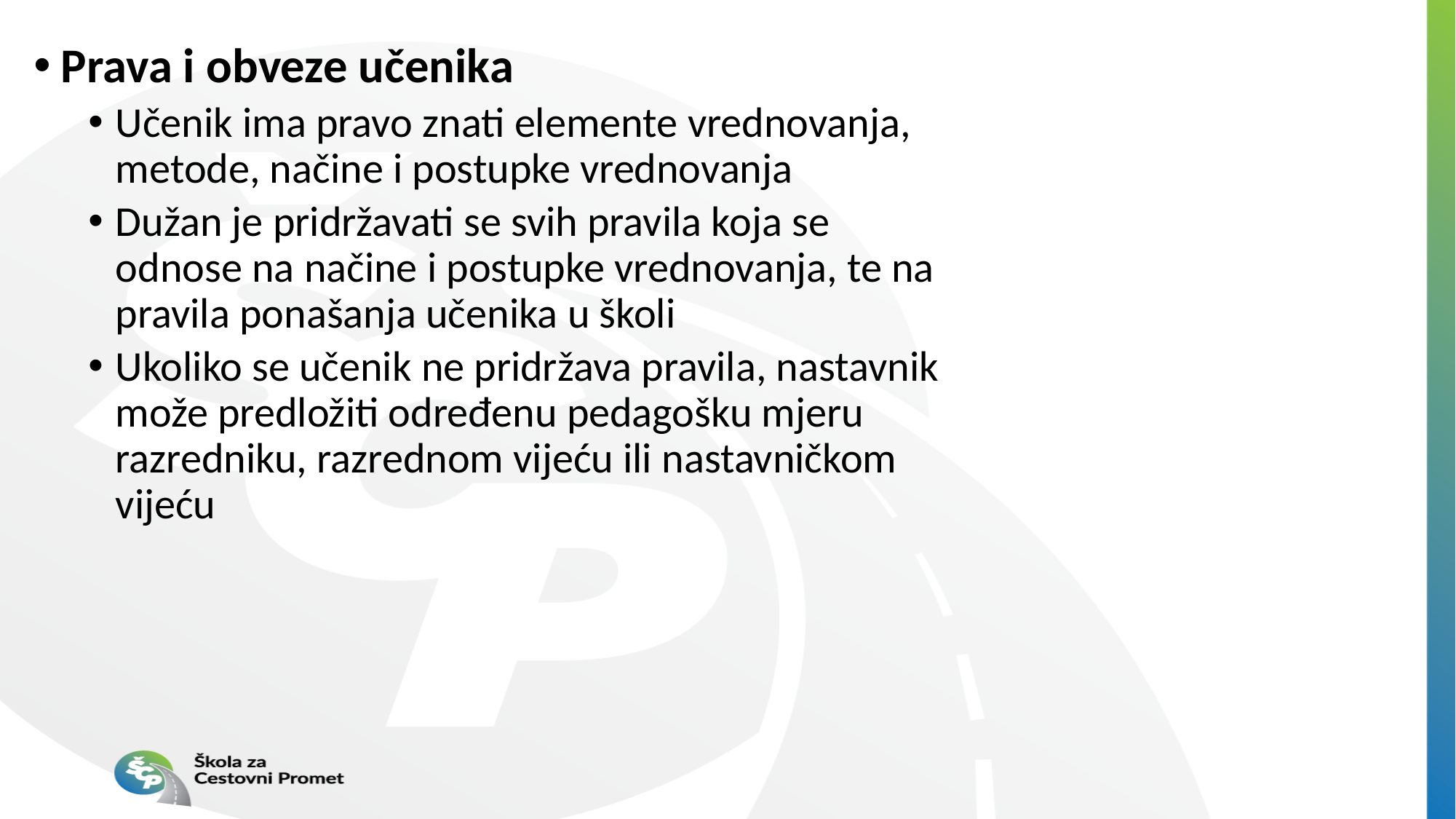

Prava i obveze učenika
Učenik ima pravo znati elemente vrednovanja, metode, načine i postupke vrednovanja
Dužan je pridržavati se svih pravila koja se odnose na načine i postupke vrednovanja, te na pravila ponašanja učenika u školi
Ukoliko se učenik ne pridržava pravila, nastavnik može predložiti određenu pedagošku mjeru razredniku, razrednom vijeću ili nastavničkom vijeću

#